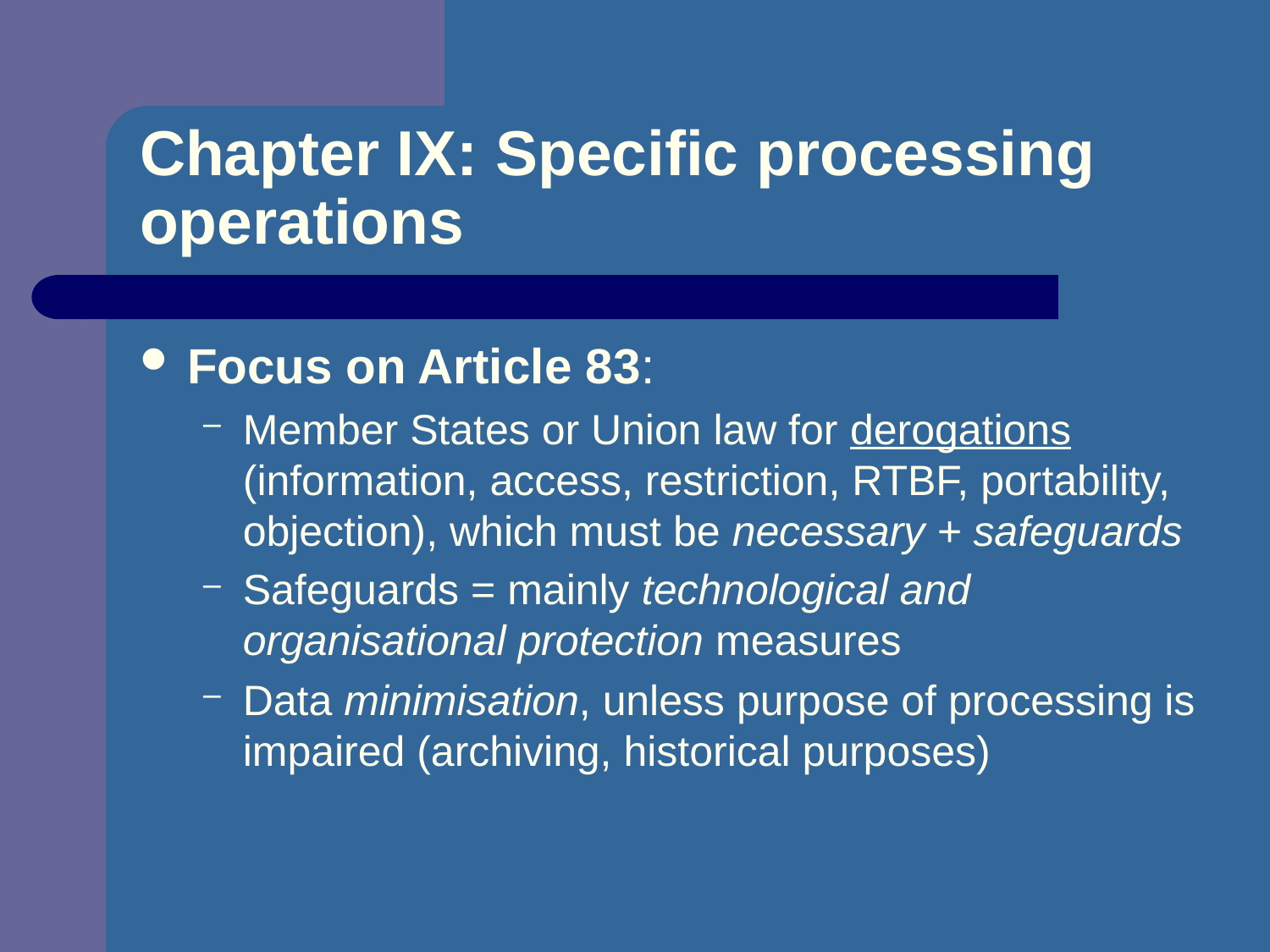

# Chapter IX: Specific processing operations
Focus on Article 83:
Member States or Union law for derogations (information, access, restriction, RTBF, portability, objection), which must be necessary + safeguards
Safeguards = mainly technological and organisational protection measures
Data minimisation, unless purpose of processing is impaired (archiving, historical purposes)